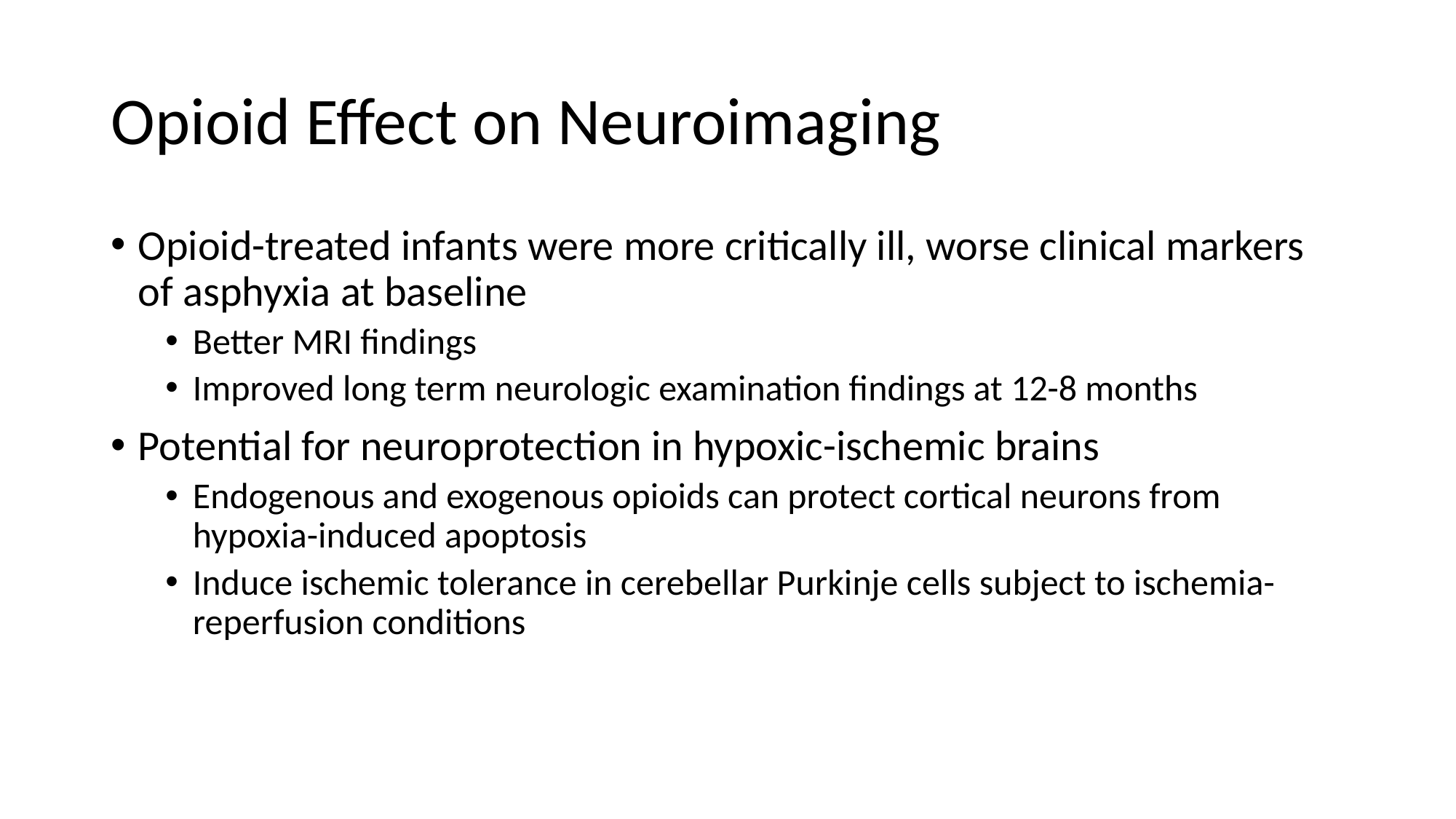

# Opioid Effect on Neuroimaging
Opioid-treated infants were more critically ill, worse clinical markers of asphyxia at baseline
Better MRI findings
Improved long term neurologic examination findings at 12-8 months
Potential for neuroprotection in hypoxic-ischemic brains
Endogenous and exogenous opioids can protect cortical neurons from hypoxia-induced apoptosis
Induce ischemic tolerance in cerebellar Purkinje cells subject to ischemia-reperfusion conditions